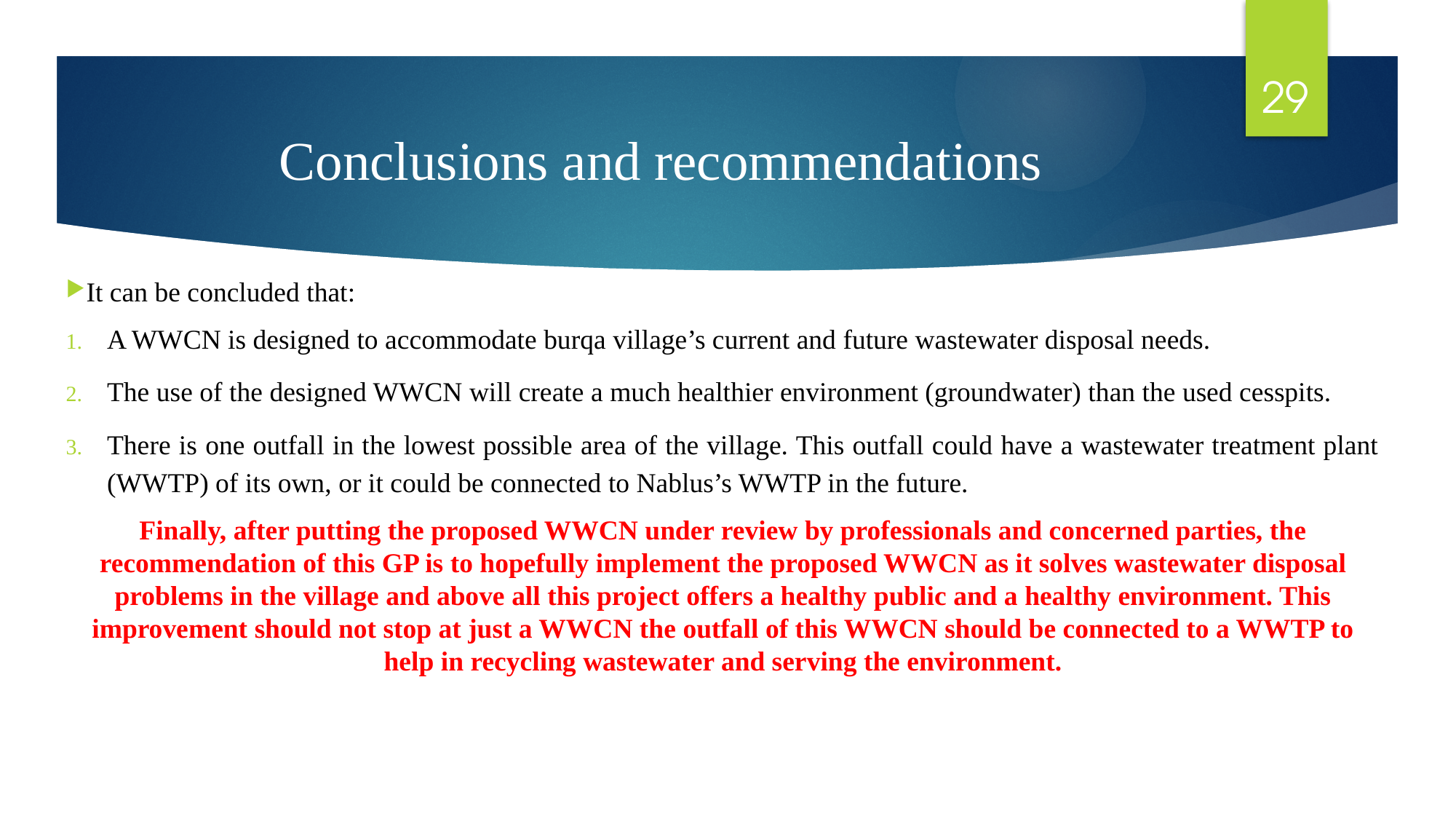

29
# Conclusions and recommendations
It can be concluded that:
A WWCN is designed to accommodate burqa village’s current and future wastewater disposal needs.
The use of the designed WWCN will create a much healthier environment (groundwater) than the used cesspits.
There is one outfall in the lowest possible area of the village. This outfall could have a wastewater treatment plant (WWTP) of its own, or it could be connected to Nablus’s WWTP in the future.
Finally, after putting the proposed WWCN under review by professionals and concerned parties, the recommendation of this GP is to hopefully implement the proposed WWCN as it solves wastewater disposal problems in the village and above all this project offers a healthy public and a healthy environment. This improvement should not stop at just a WWCN the outfall of this WWCN should be connected to a WWTP to help in recycling wastewater and serving the environment.